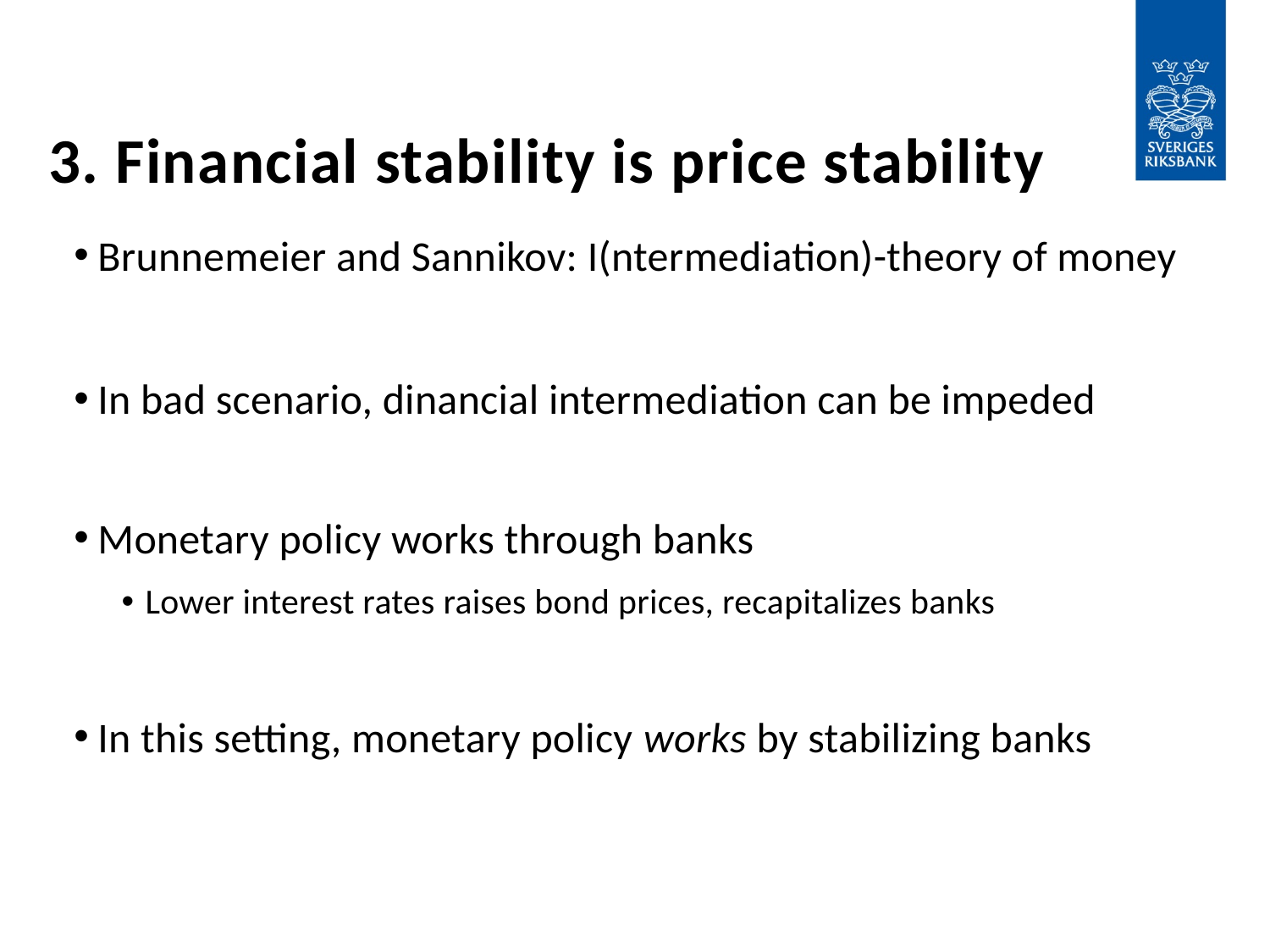

# 3. Financial stability is price stability
Brunnemeier and Sannikov: I(ntermediation)-theory of money

In bad scenario, dinancial intermediation can be impeded

Monetary policy works through banks
Lower interest rates raises bond prices, recapitalizes banks

In this setting, monetary policy works by stabilizing banks